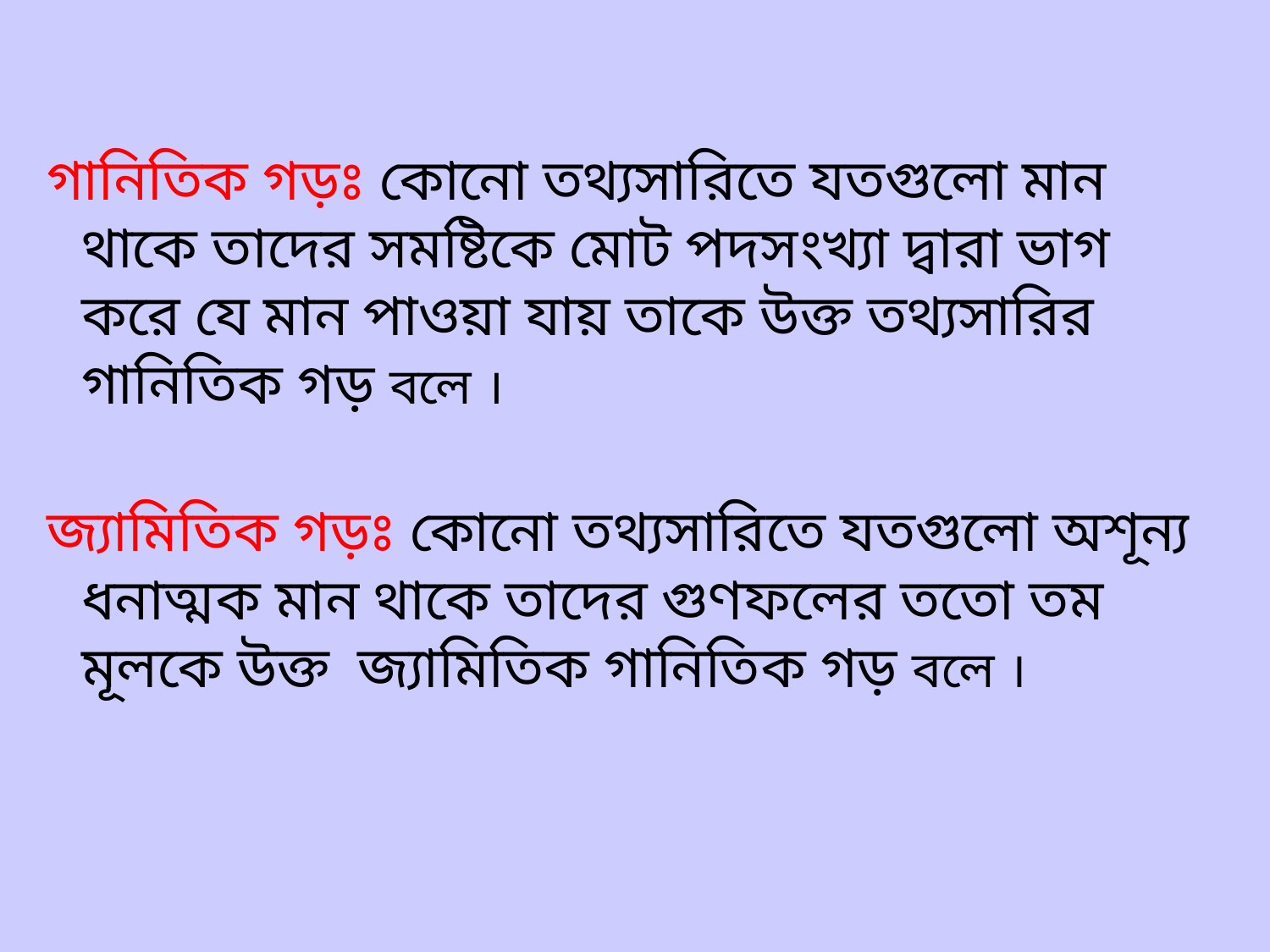

গানিতিক গড়ঃ কোনো তথ্যসারিতে যতগুলো মান থাকে তাদের সমষ্টিকে মোট পদসংখ্যা দ্বারা ভাগ করে যে মান পাওয়া যায় তাকে উক্ত তথ্যসারির গানিতিক গড় বলে ।

 জ্যামিতিক গড়ঃ কোনো তথ্যসারিতে যতগুলো অশূন্য ধনাত্মক মান থাকে তাদের গুণফলের ততো তম মূলকে উক্ত  জ্যামিতিক গানিতিক গড় বলে ।